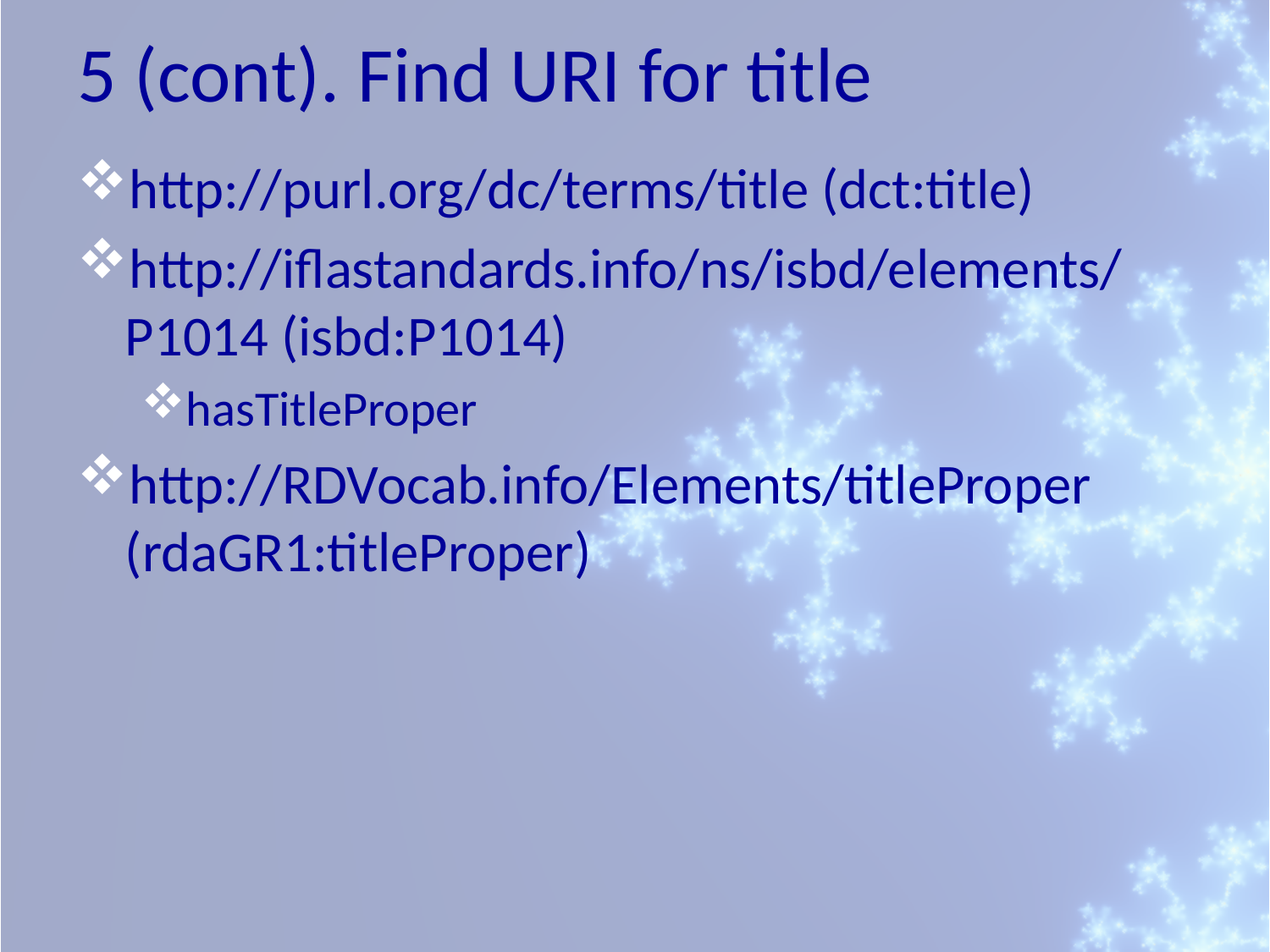

# 5 (cont). Find URI for title
http://purl.org/dc/terms/title (dct:title)
http://iflastandards.info/ns/isbd/elements/P1014 (isbd:P1014)
hasTitleProper
http://RDVocab.info/Elements/titleProper (rdaGR1:titleProper)